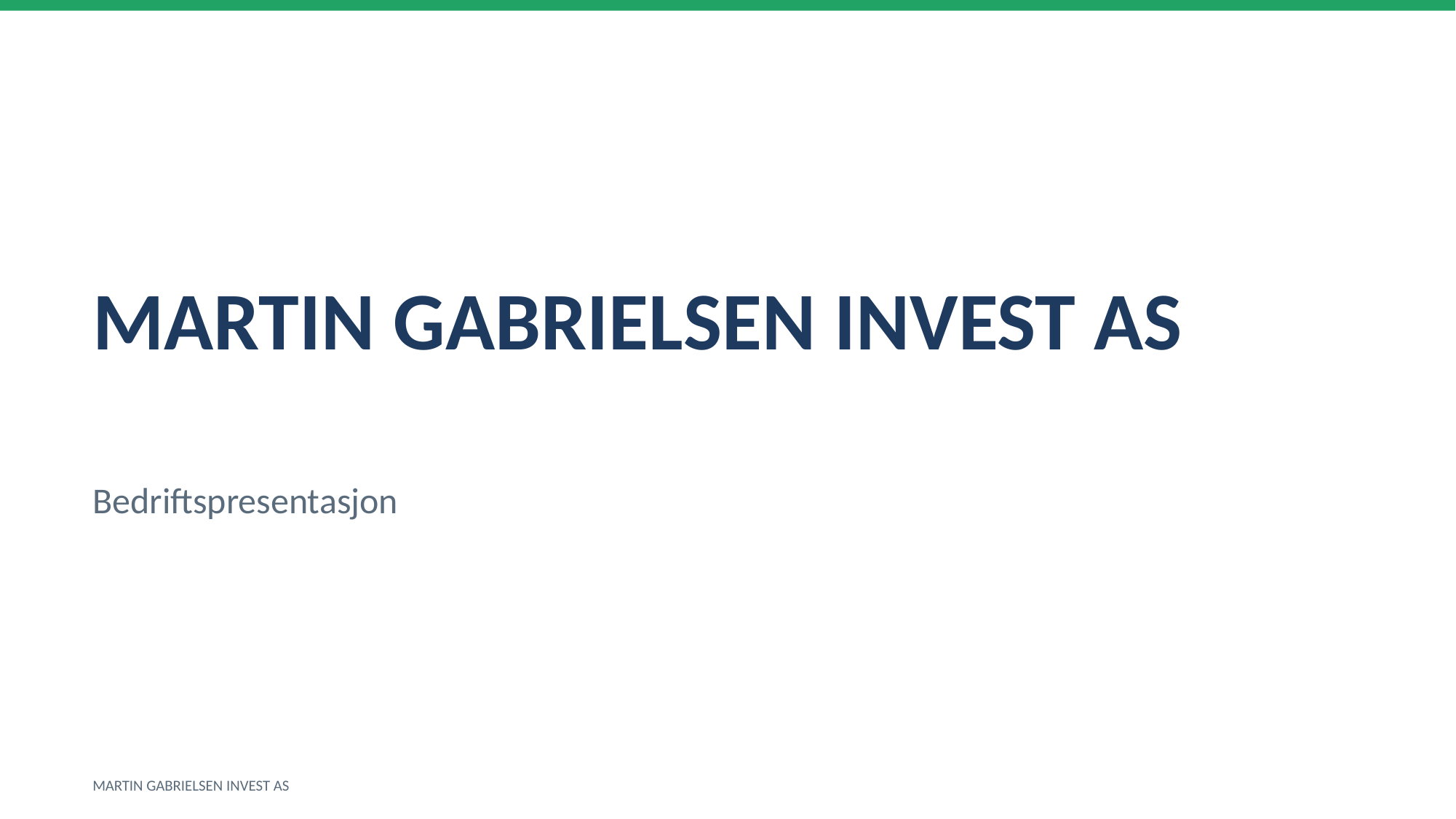

MARTIN GABRIELSEN INVEST AS
Bedriftspresentasjon
MARTIN GABRIELSEN INVEST AS